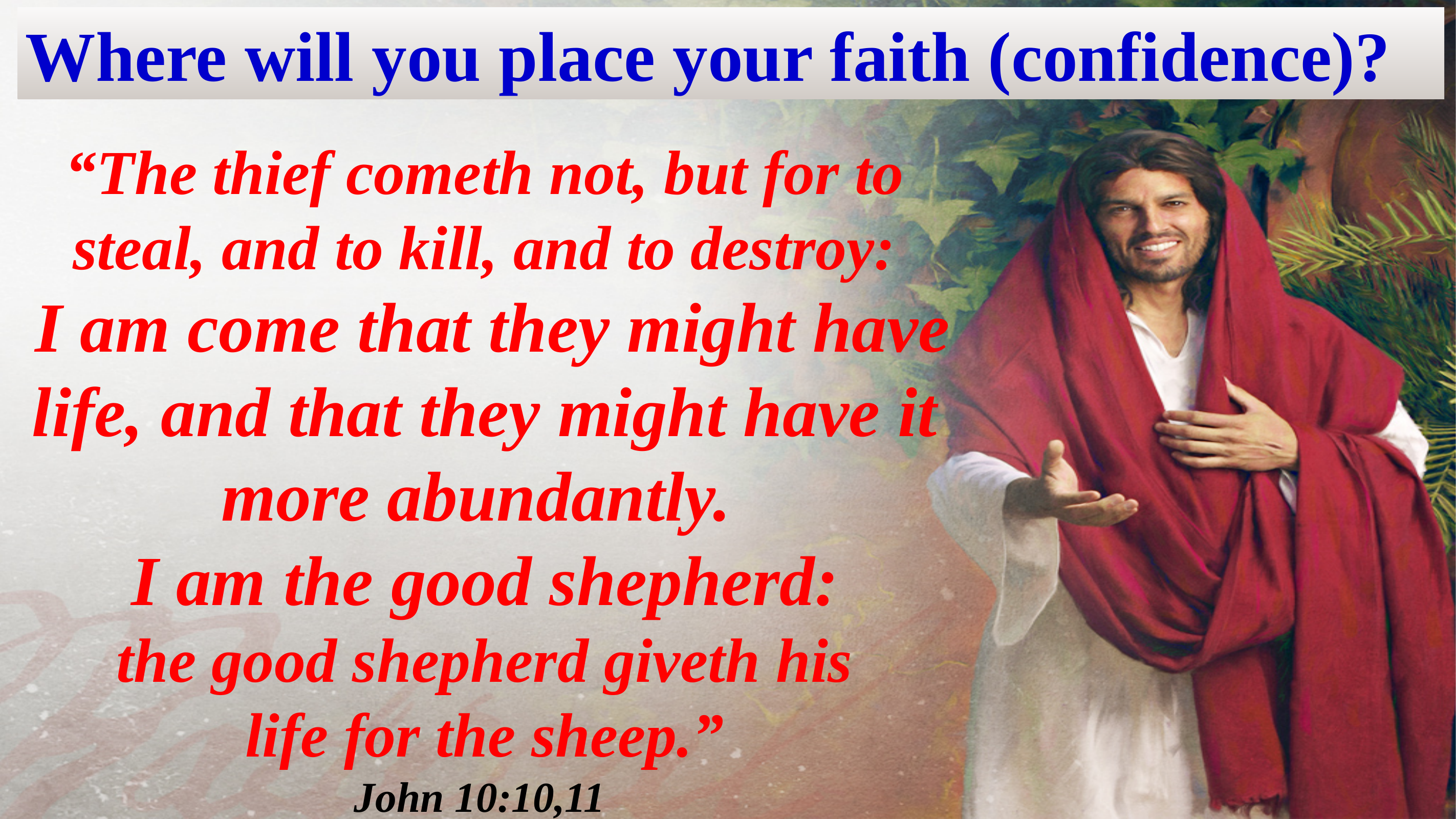

Where will you place your faith (confidence)?
“The thief cometh not, but for to steal, and to kill, and to destroy:
 I am come that they might have life, and that they might have it more abundantly.
I am the good shepherd:
 the good shepherd giveth his
life for the sheep.”
John 10:10,11